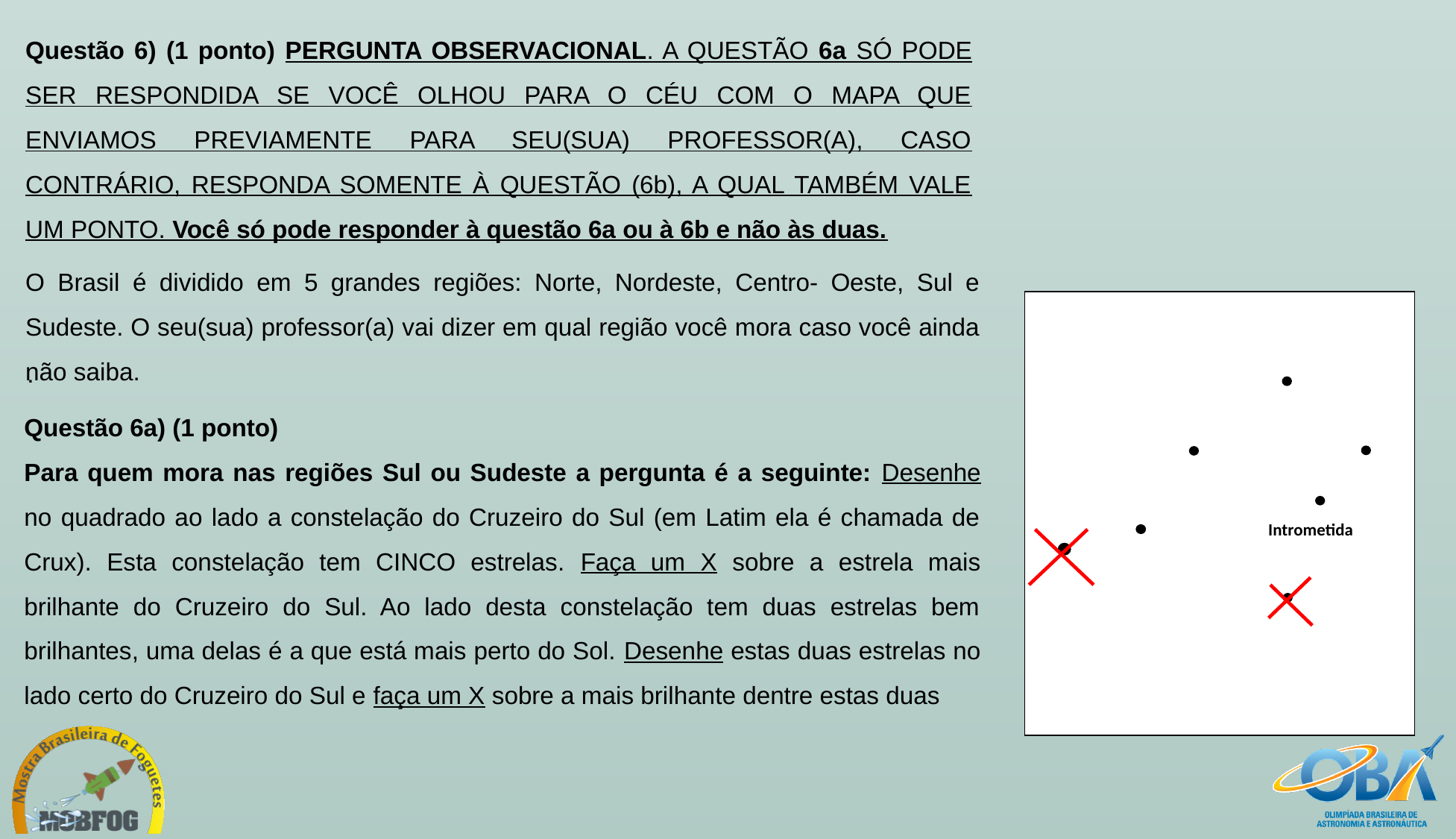

Questão 6) (1 ponto) PERGUNTA OBSERVACIONAL. A QUESTÃO 6a SÓ PODE SER RESPONDIDA SE VOCÊ OLHOU PARA O CÉU COM O MAPA QUE ENVIAMOS PREVIAMENTE PARA SEU(SUA) PROFESSOR(A), CASO CONTRÁRIO, RESPONDA SOMENTE À QUESTÃO (6b), A QUAL TAMBÉM VALE UM PONTO. Você só pode responder à questão 6a ou à 6b e não às duas.
O Brasil é dividido em 5 grandes regiões: Norte, Nordeste, Centro- Oeste, Sul e Sudeste. O seu(sua) professor(a) vai dizer em qual região você mora caso você ainda não saiba.

.

Questão 6a) (1 ponto)
Para quem mora nas regiões Sul ou Sudeste a pergunta é a seguinte: Desenhe no quadrado ao lado a constelação do Cruzeiro do Sul (em Latim ela é chamada de Crux). Esta constelação tem CINCO estrelas. Faça um X sobre a estrela mais brilhante do Cruzeiro do Sul. Ao lado desta constelação tem duas estrelas bem brilhantes, uma delas é a que está mais perto do Sol. Desenhe estas duas estrelas no lado certo do Cruzeiro do Sul e faça um X sobre a mais brilhante dentre estas duas

Intrometida